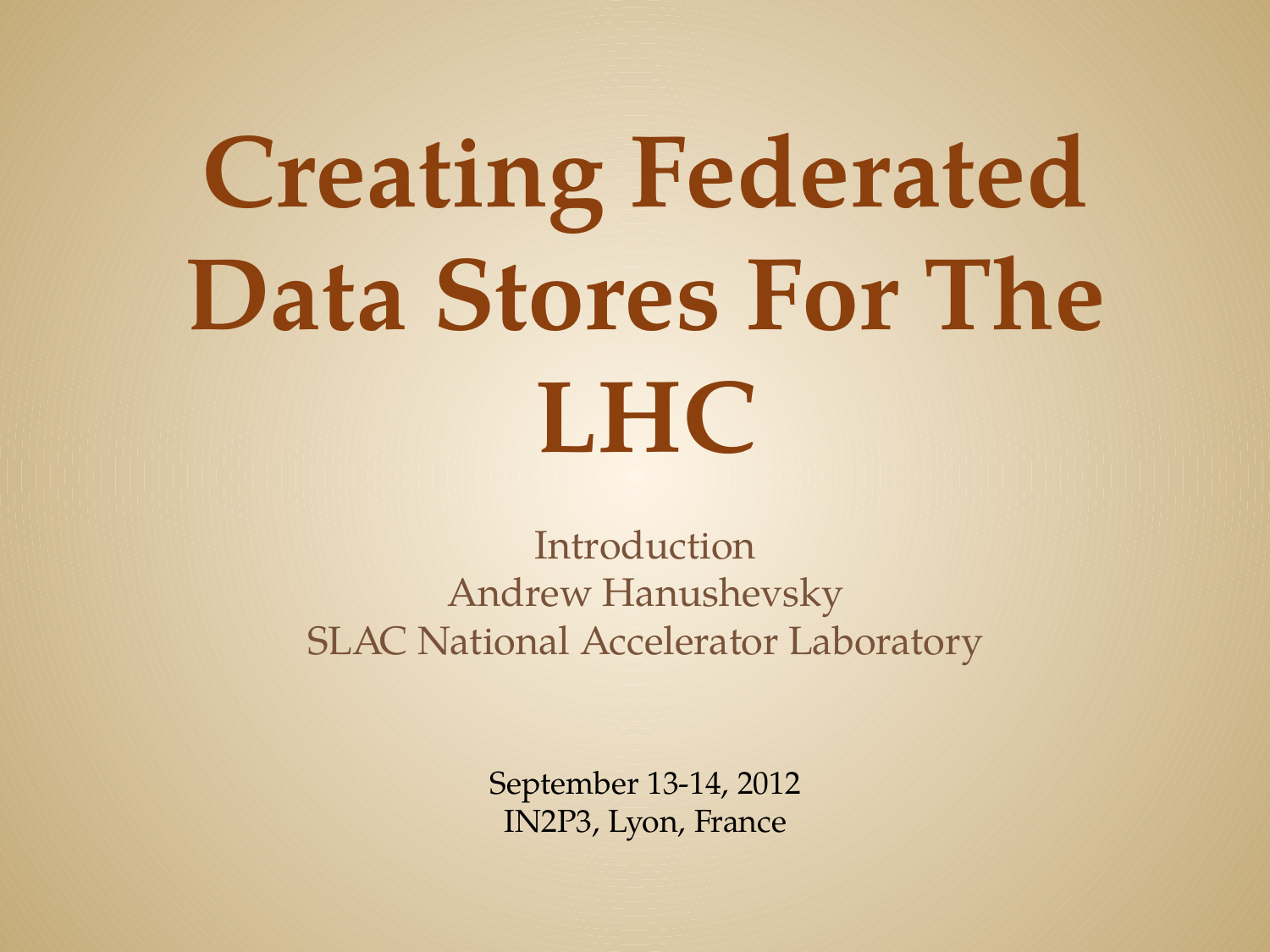

# Creating Federated Data Stores For The LHC
Introduction
Andrew Hanushevsky
SLAC National Accelerator Laboratory
September 13-14, 2012
IN2P3, Lyon, France